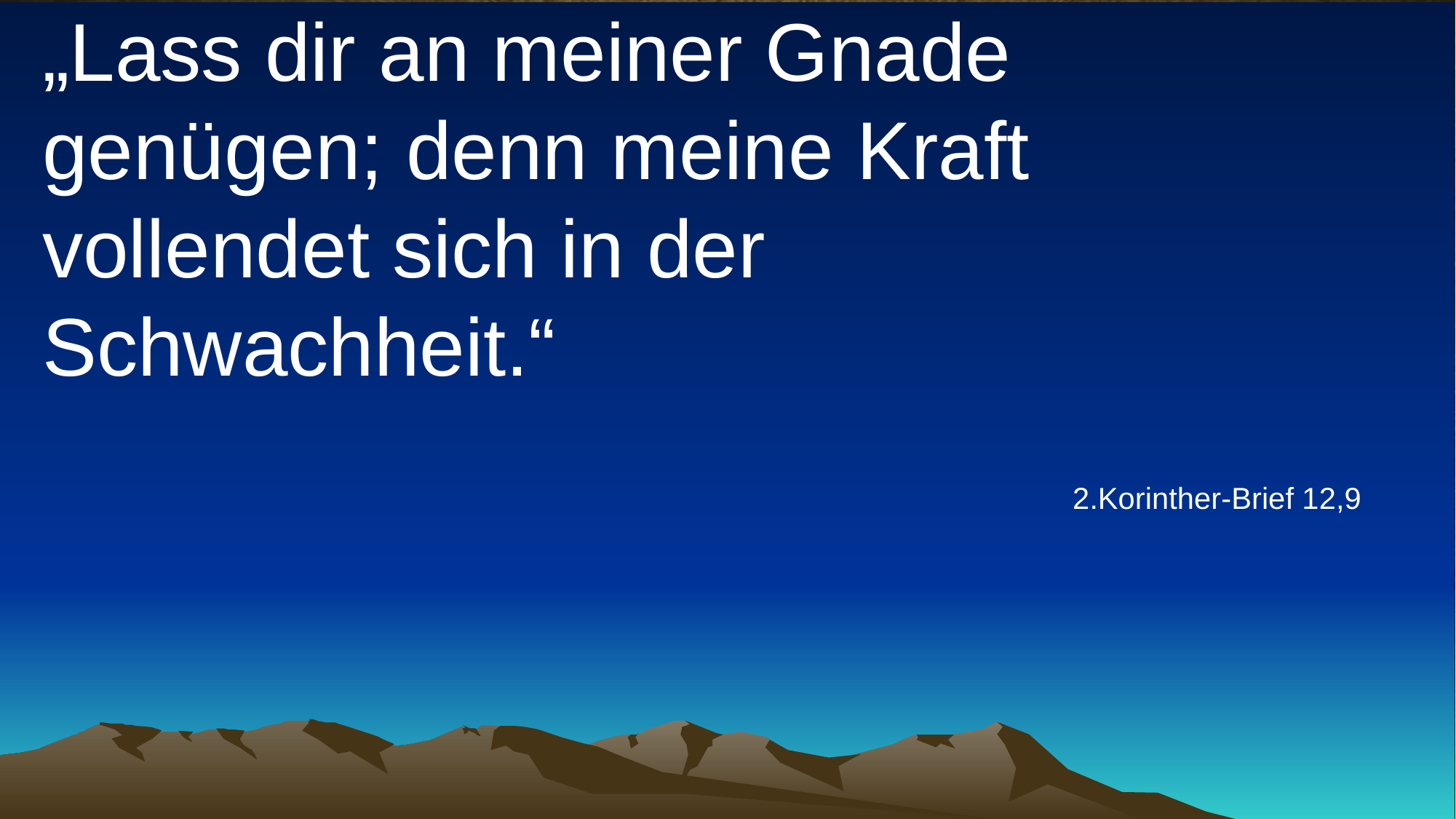

# „Lass dir an meiner Gnade genügen; denn meine Kraft vollendet sich in der Schwachheit.“
2.Korinther-Brief 12,9